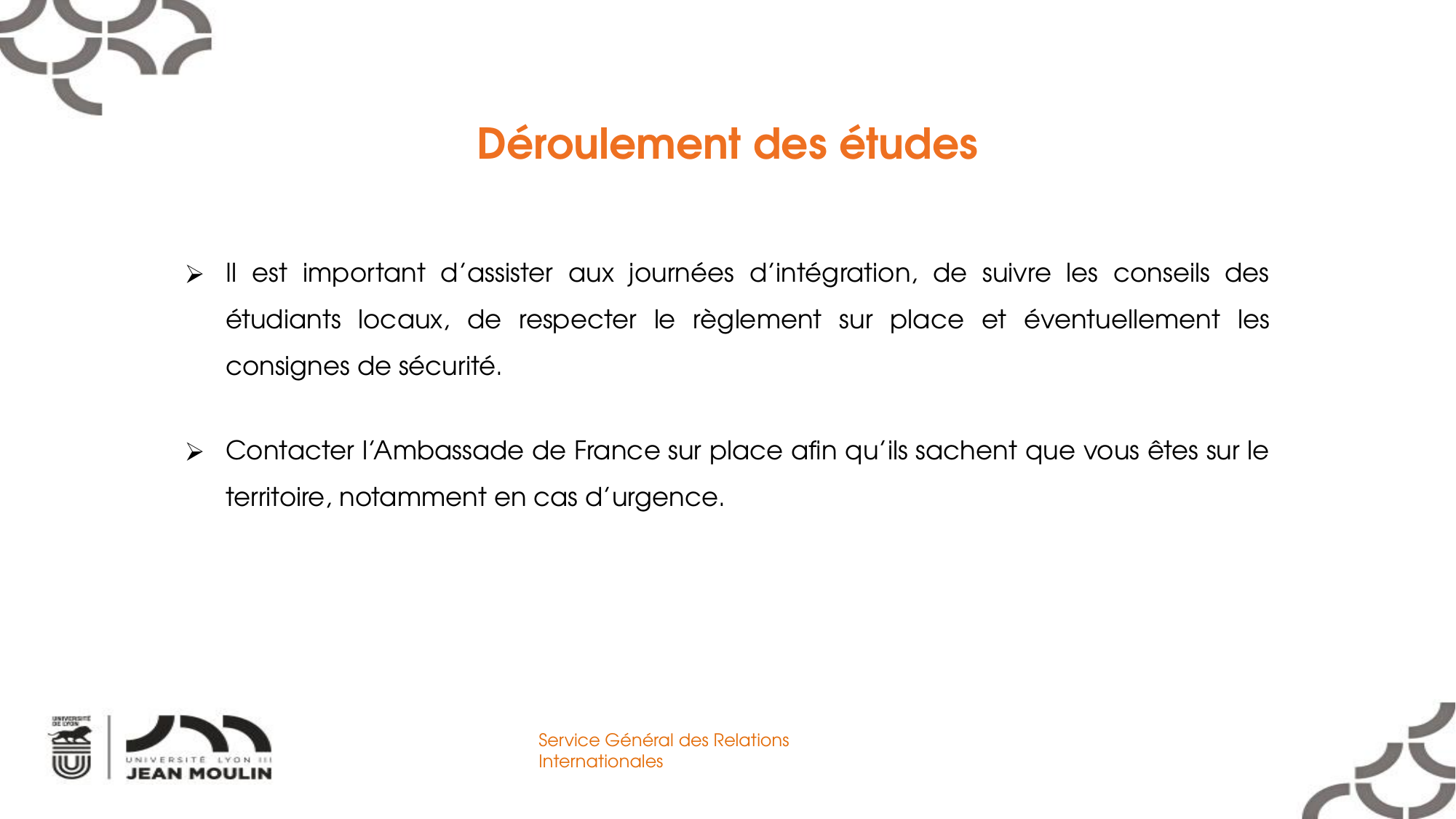

Déroulement des études
Il est important d’assister aux journées d’intégration, de suivre les conseils des étudiants locaux, de respecter le règlement sur place et éventuellement les consignes de sécurité.

Contacter l’Ambassade de France sur place afin qu’ils sachent que vous êtes sur le territoire, notamment en cas d’urgence.

Service Général des Relations Internationales